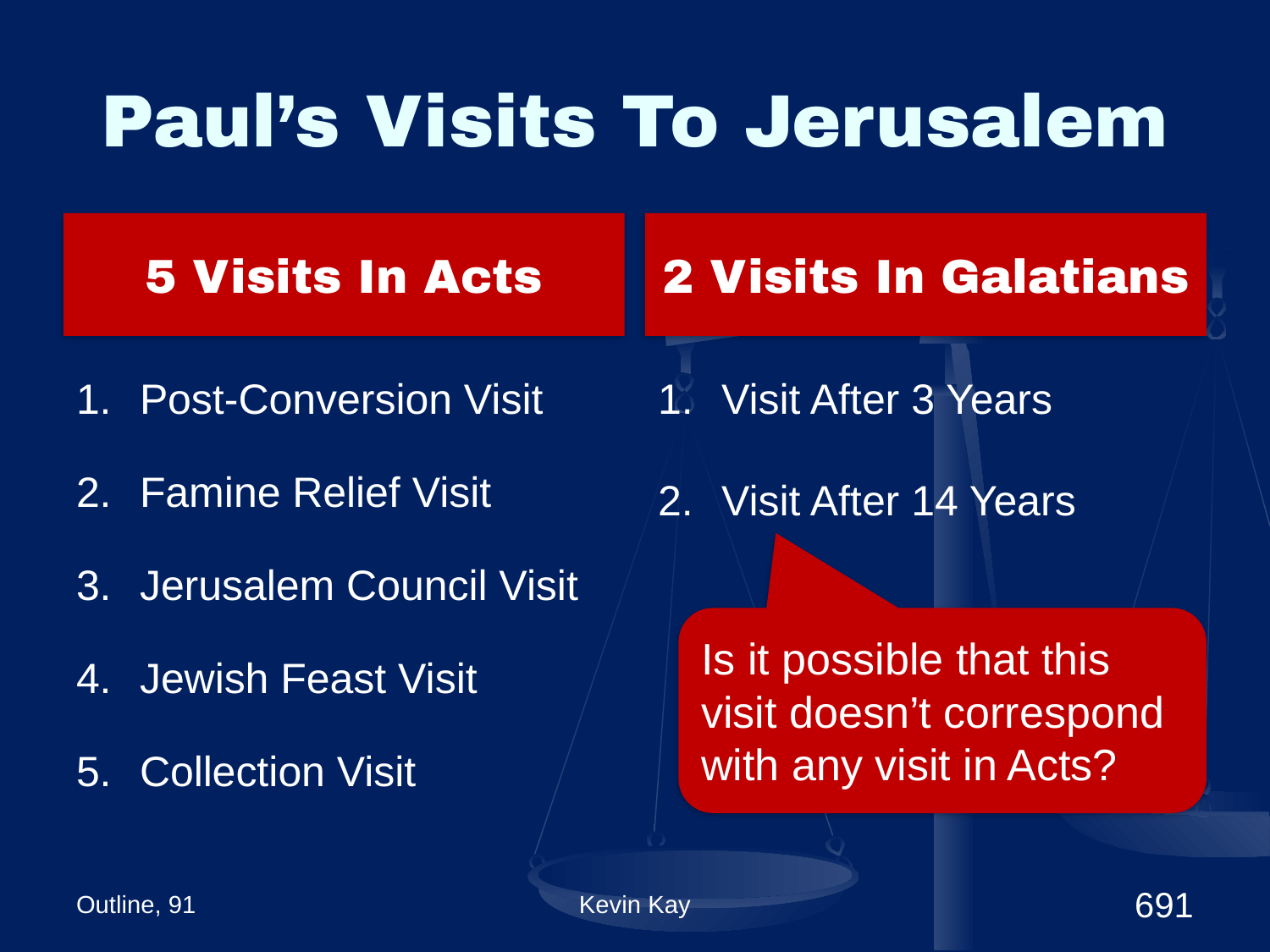

# Paul’s Visits To Jerusalem
5 Visits In Acts
2 Visits In Galatians
Post-Conversion Visit
Famine Relief Visit
Jerusalem Council Visit
Jewish Feast Visit
Collection Visit
Visit After 3 Years
Visit After 14 Years
Is it possible that this visit doesn’t correspond with any visit in Acts?
Outline, 91
Kevin Kay
691